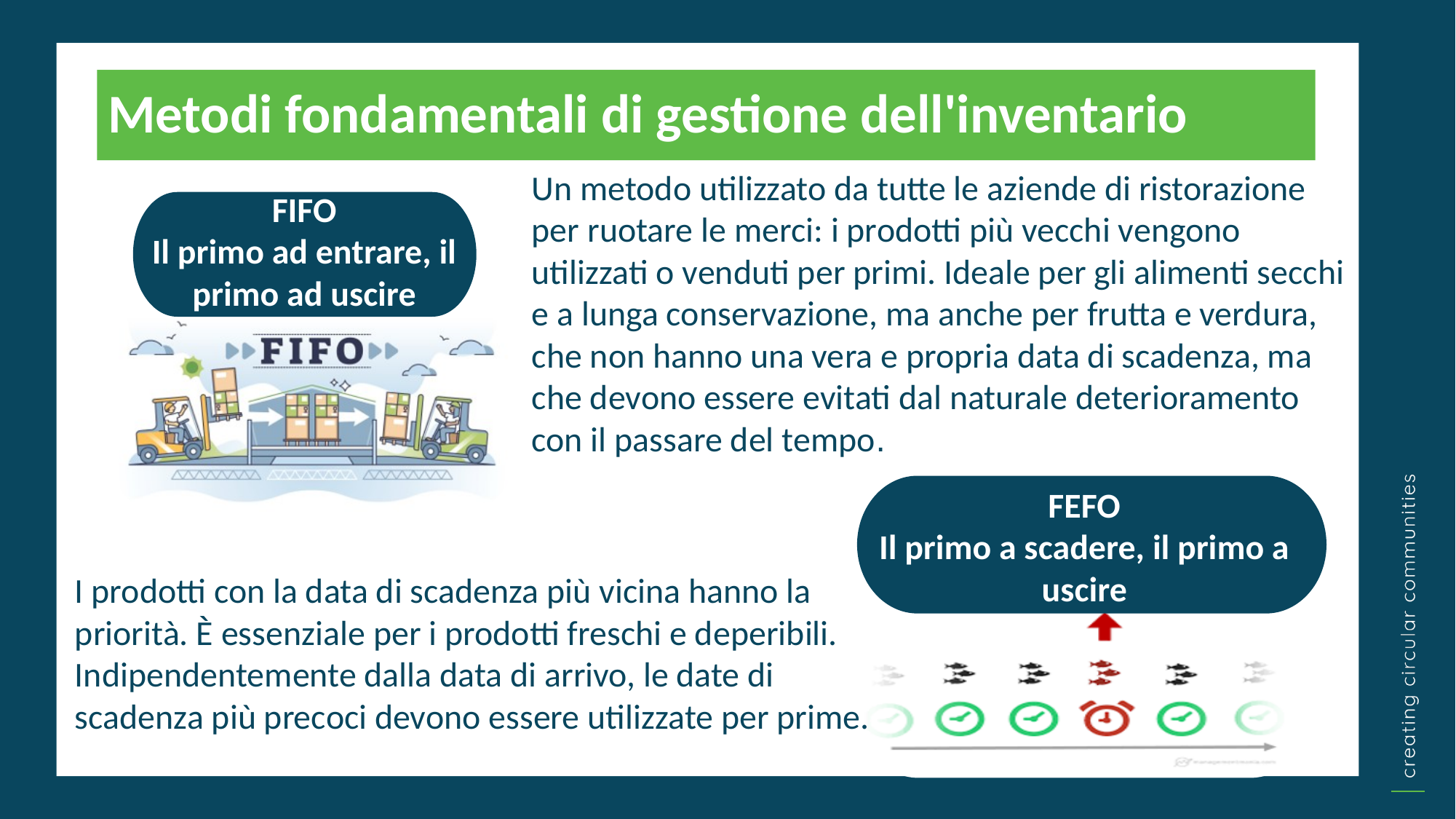

Metodi fondamentali di gestione dell'inventario
Un metodo utilizzato da tutte le aziende di ristorazione per ruotare le merci: i prodotti più vecchi vengono utilizzati o venduti per primi. Ideale per gli alimenti secchi e a lunga conservazione, ma anche per frutta e verdura, che non hanno una vera e propria data di scadenza, ma che devono essere evitati dal naturale deterioramento con il passare del tempo.
FIFO
Il primo ad entrare, il primo ad uscire

FEFO
Il primo a scadere, il primo a uscire
I prodotti con la data di scadenza più vicina hanno la priorità. È essenziale per i prodotti freschi e deperibili. Indipendentemente dalla data di arrivo, le date di scadenza più precoci devono essere utilizzate per prime.